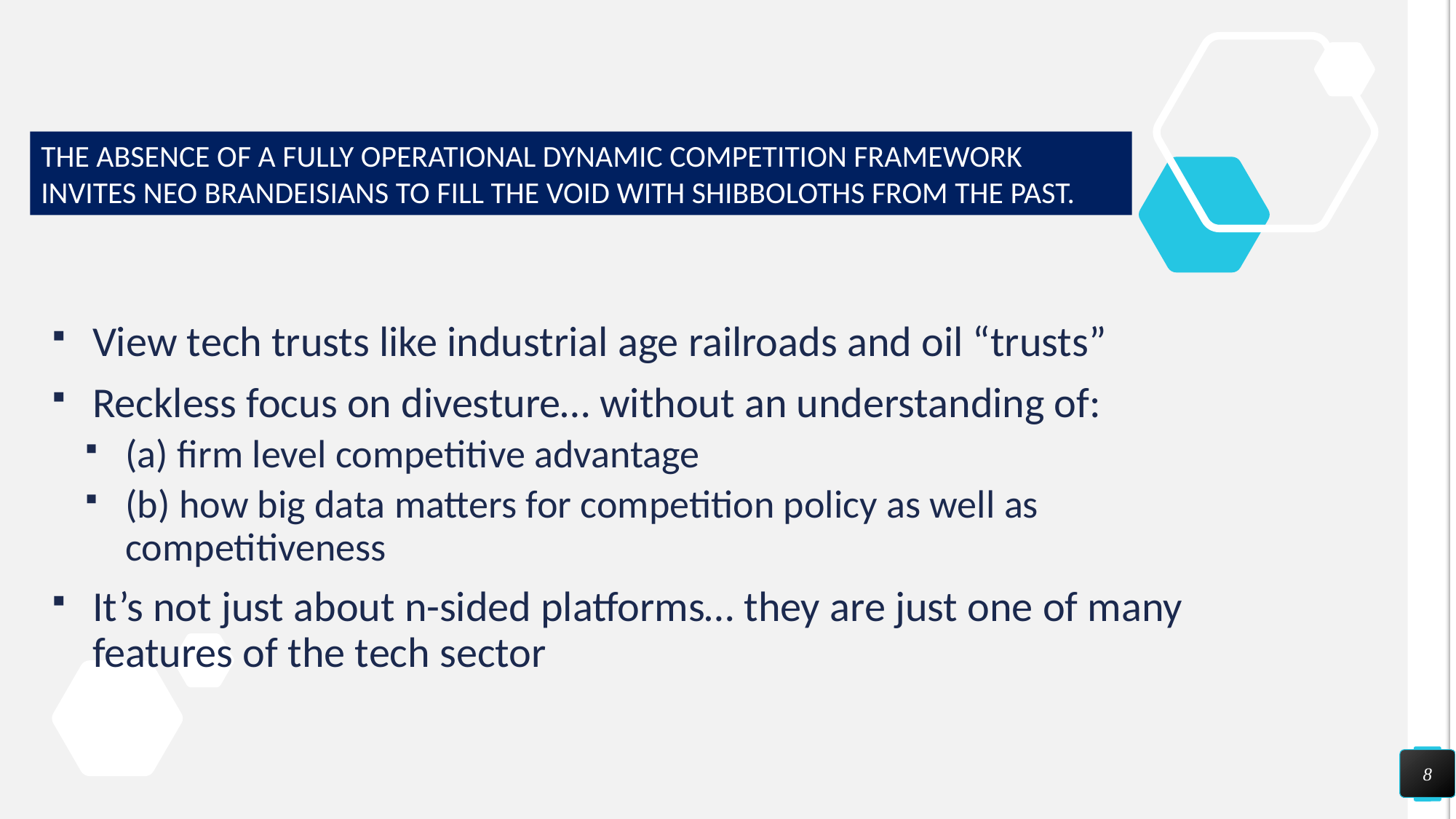

THE ABSENCE OF A FULLY OPERATIONAL DYNAMIC COMPETITION FRAMEWORK INVITES NEO BRANDEISIANS TO FILL THE VOID WITH SHIBBOLOTHS FROM THE PAST.

View tech trusts like industrial age railroads and oil “trusts”
Reckless focus on divesture… without an understanding of:
(a) firm level competitive advantage
(b) how big data matters for competition policy as well as competitiveness
It’s not just about n-sided platforms… they are just one of many features of the tech sector

8